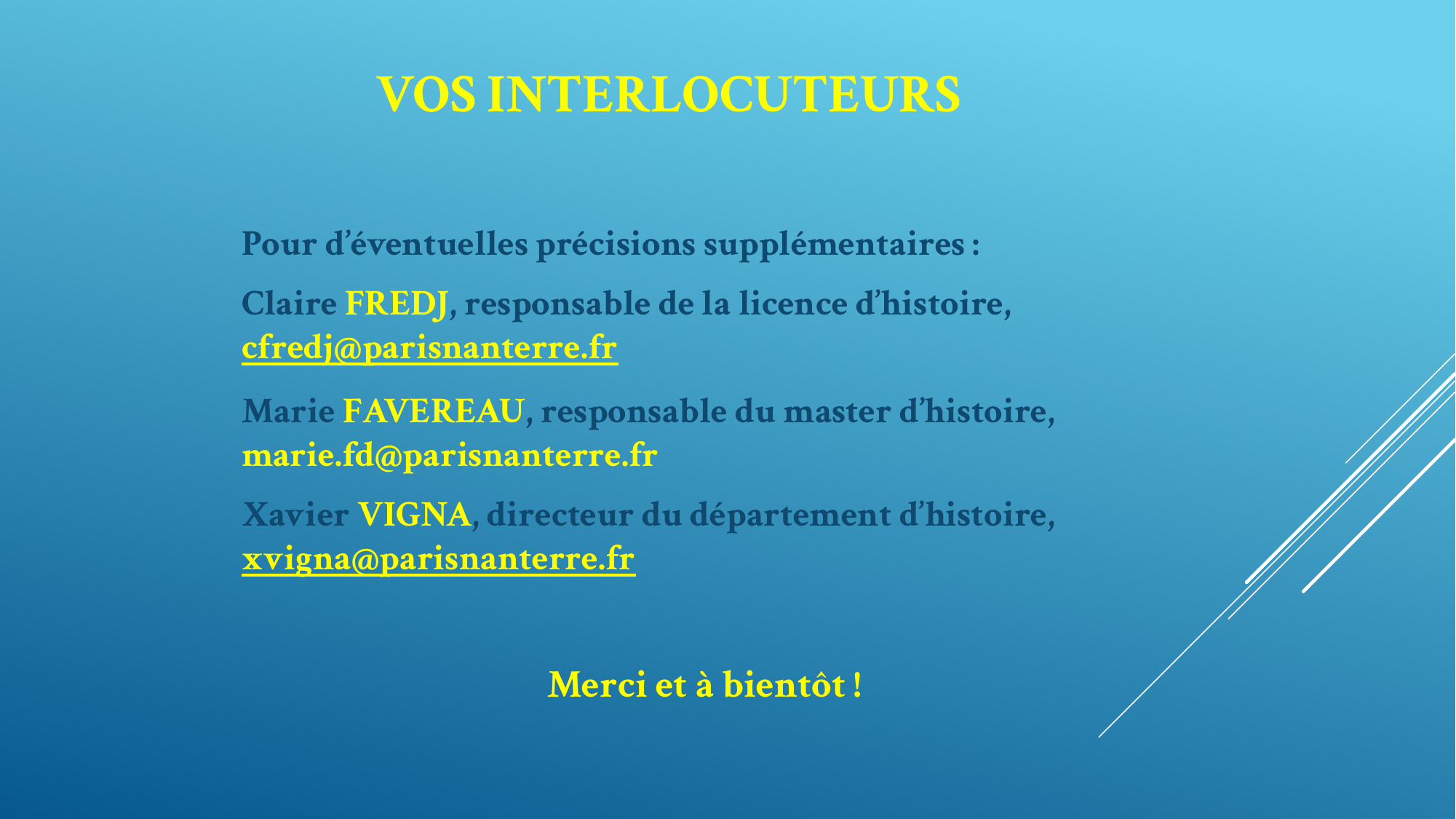

# Vos interlocuteurs
Pour d’éventuelles précisions supplémentaires :
Claire FREDJ, responsable de la licence d’histoire, cfredj@parisnanterre.fr
Marie FAVEREAU, responsable du master d’histoire, marie.fd@parisnanterre.fr
Xavier VIGNA, directeur du département d’histoire, xvigna@parisnanterre.fr

Merci et à bientôt !